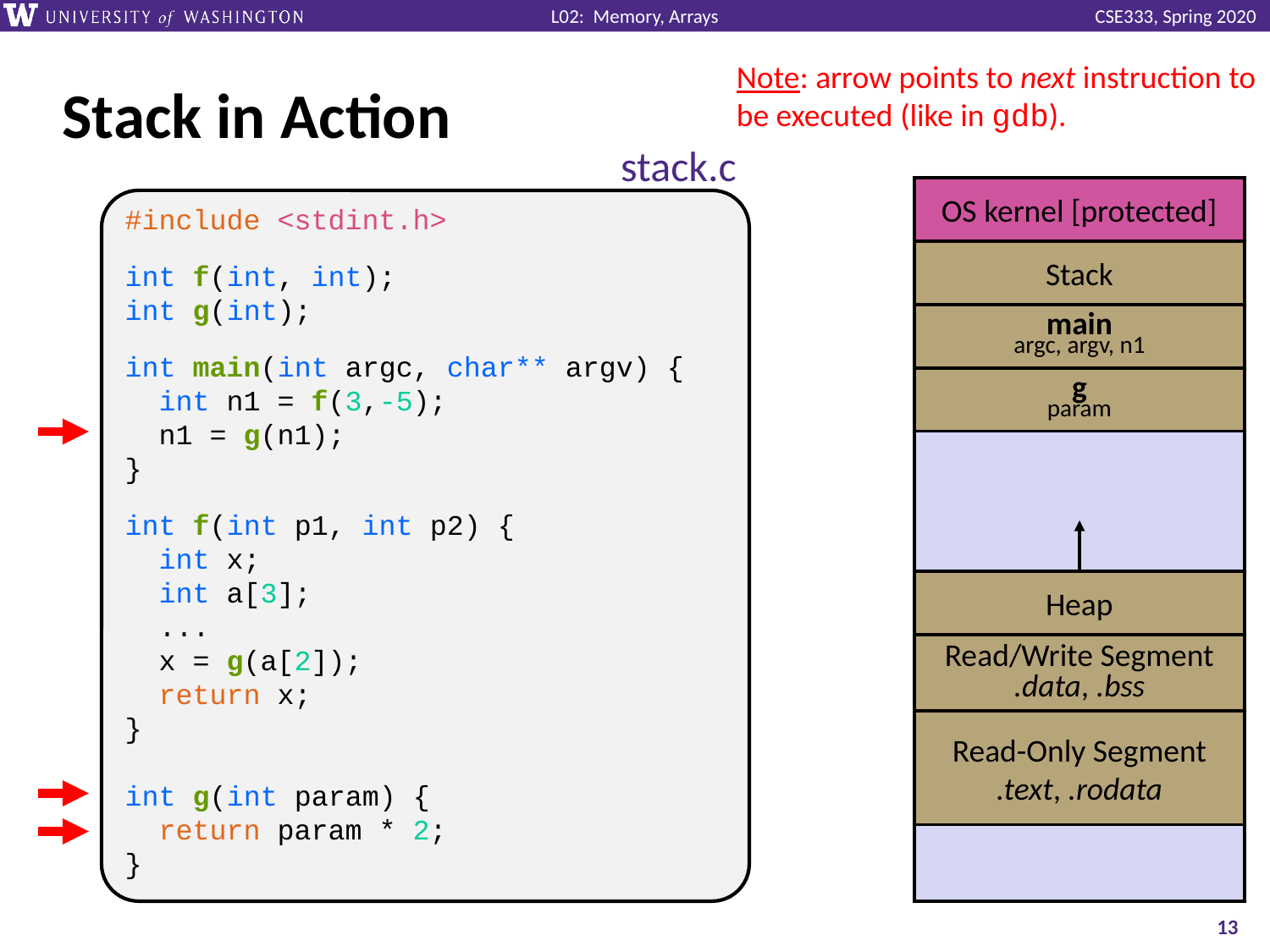

Note: arrow points to next instruction to be executed (like in gdb).
# Stack in Action
stack.c

OS kernel [protected]
Stack
Heap
Read/Write Segment
.data, .bss
Read-Only Segment
.text, .rodata
#include <stdint.h>

int f(int, int);
int g(int);

int main(int argc, char** argv) {
  int n1 = f(3,-5);
  n1 = g(n1);
}

int f(int p1, int p2) {
  int x;
  int a[3];
  ...
  x = g(a[2]);
  return x;
}

int g(int param) {
  return param * 2;
}
main
argc, argv, n1
g
param
13